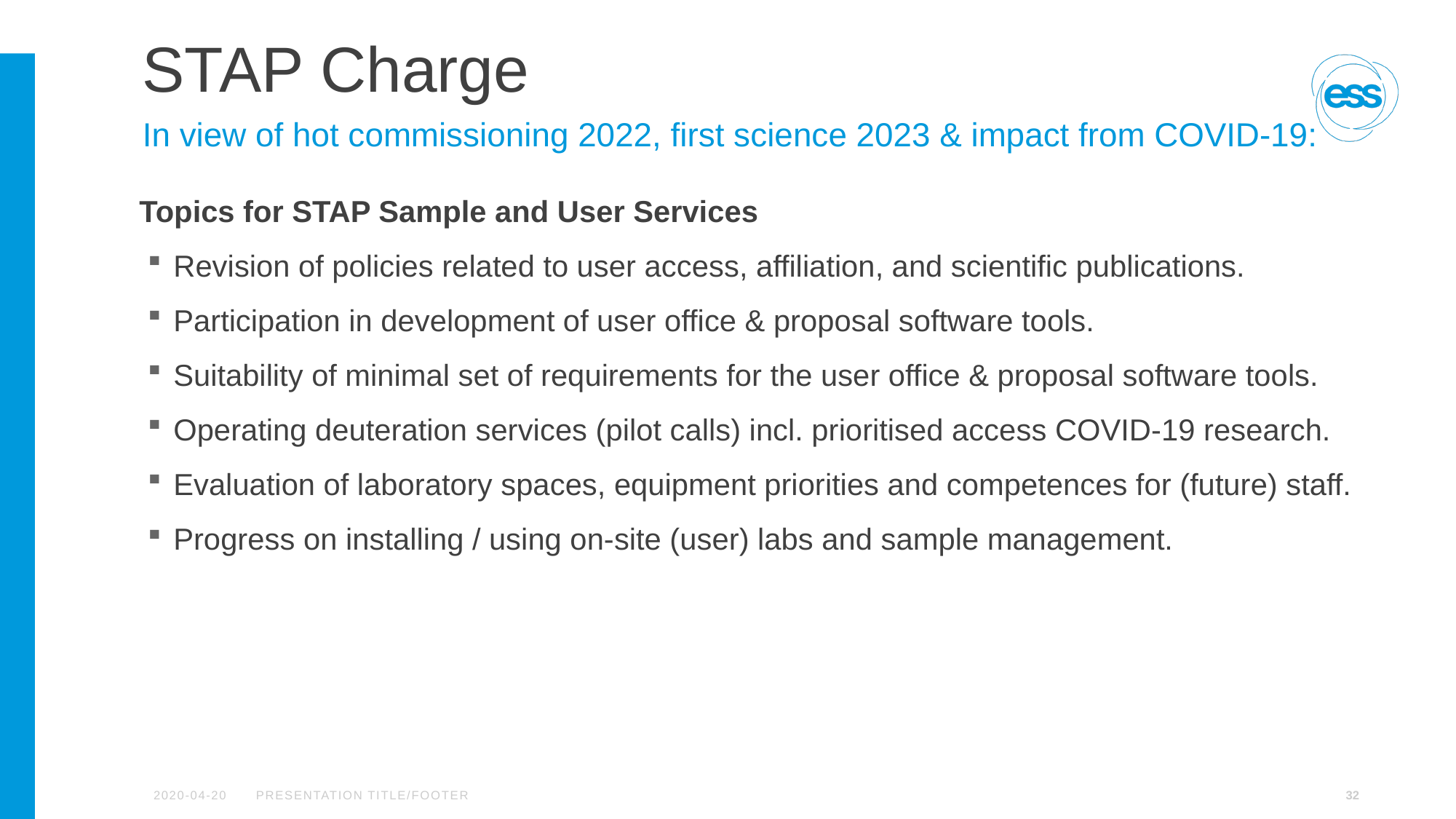

# STAP Charge
In view of hot commissioning 2022, first science 2023 & impact from COVID-19:
Topics for STAP Sample and User Services
Revision of policies related to user access, affiliation, and scientific publications.
Participation in development of user office & proposal software tools.
Suitability of minimal set of requirements for the user office & proposal software tools.
Operating deuteration services (pilot calls) incl. prioritised access COVID-19 research.
Evaluation of laboratory spaces, equipment priorities and competences for (future) staff.
Progress on installing / using on-site (user) labs and sample management.
2020-04-20
PRESENTATION TITLE/FOOTER
32